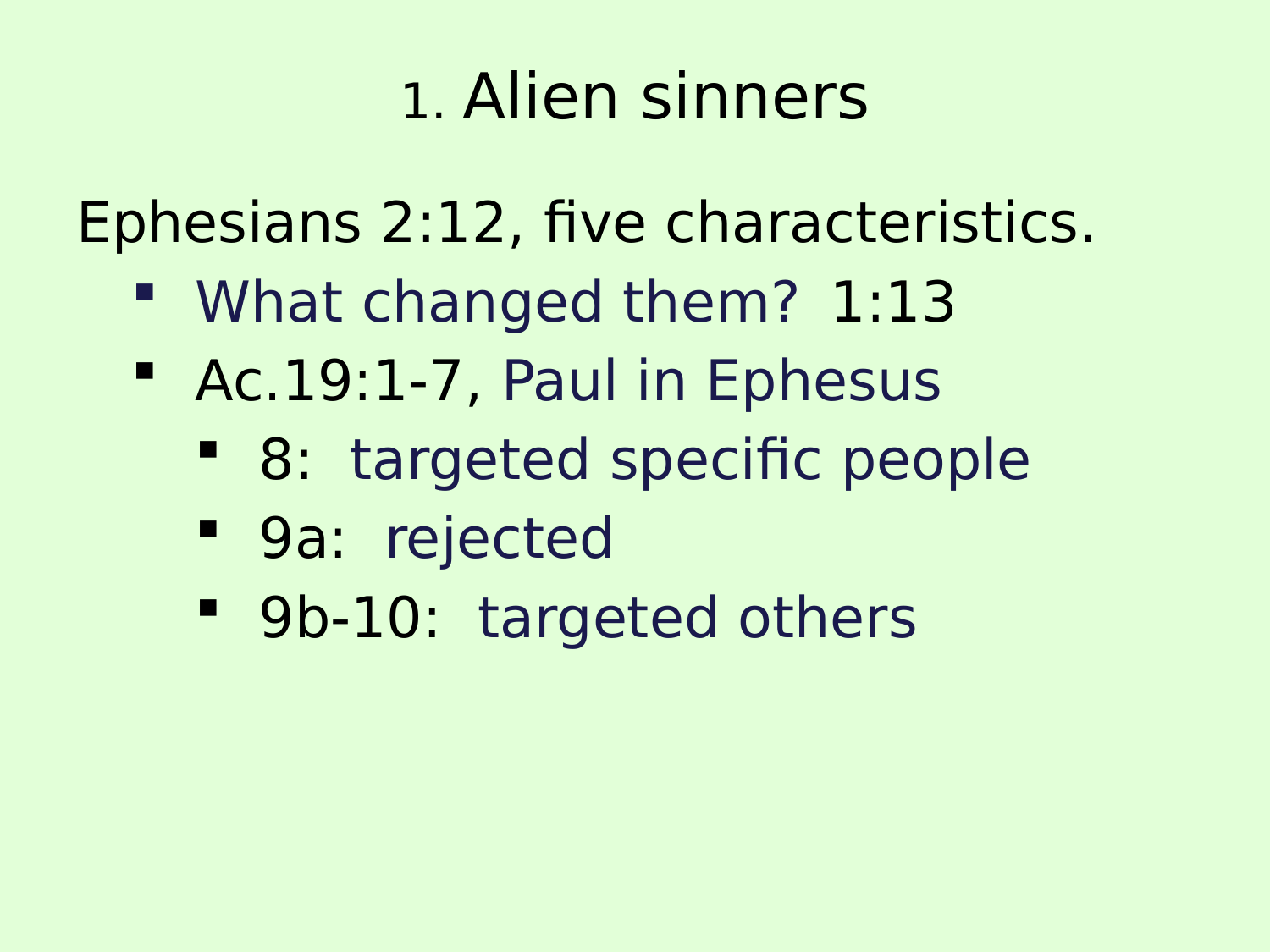

# 1. Alien sinners
Ephesians 2:12, five characteristics.
What changed them?	1:13
Ac.19:1-7, Paul in Ephesus
8:  targeted specific people
9a:  rejected
9b-10:  targeted others